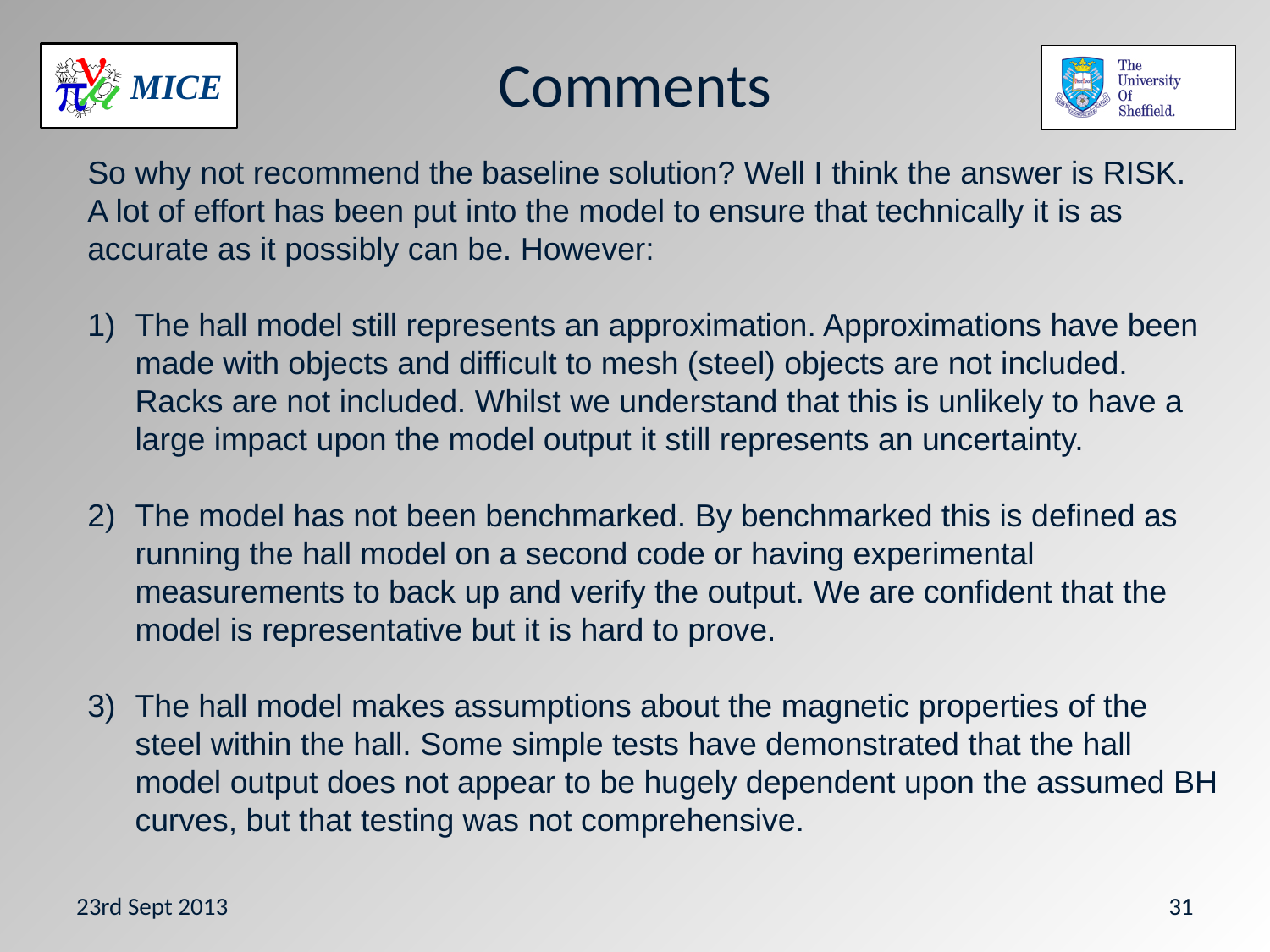

# Comments
So why not recommend the baseline solution? Well I think the answer is RISK.
A lot of effort has been put into the model to ensure that technically it is as accurate as it possibly can be. However:

The hall model still represents an approximation. Approximations have been made with objects and difficult to mesh (steel) objects are not included. Racks are not included. Whilst we understand that this is unlikely to have a large impact upon the model output it still represents an uncertainty.

The model has not been benchmarked. By benchmarked this is defined as running the hall model on a second code or having experimental measurements to back up and verify the output. We are confident that the model is representative but it is hard to prove.

The hall model makes assumptions about the magnetic properties of the steel within the hall. Some simple tests have demonstrated that the hall model output does not appear to be hugely dependent upon the assumed BH curves, but that testing was not comprehensive.

23rd Sept 2013
31